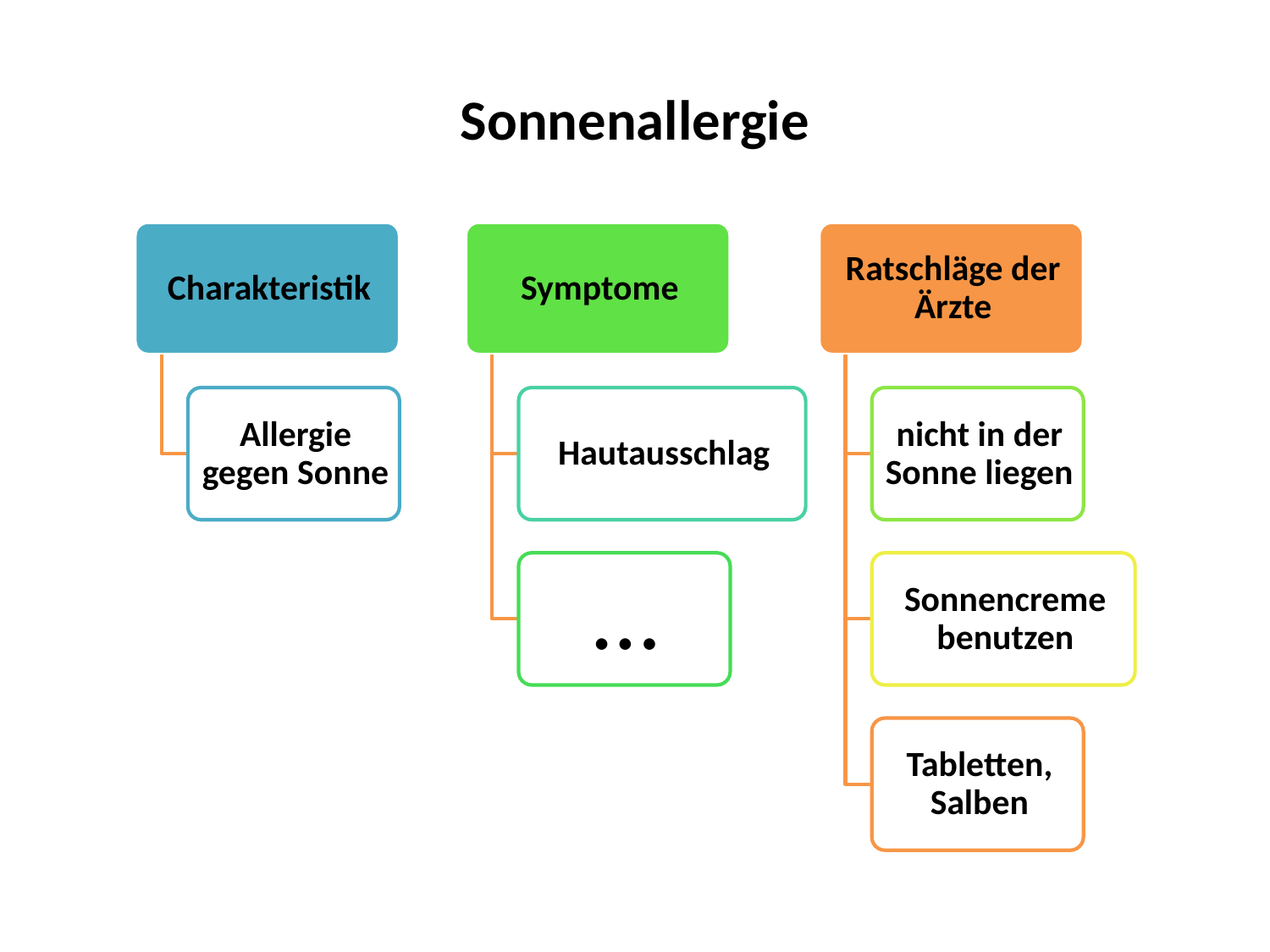

# Sonnenallergie
Charakteristik
Allergie gegen Sonne
Symptome
Hautausschlag
…
Ratschläge der Ärzte
nicht in der Sonne liegen
Sonnencreme benutzen
Tabletten, Salben